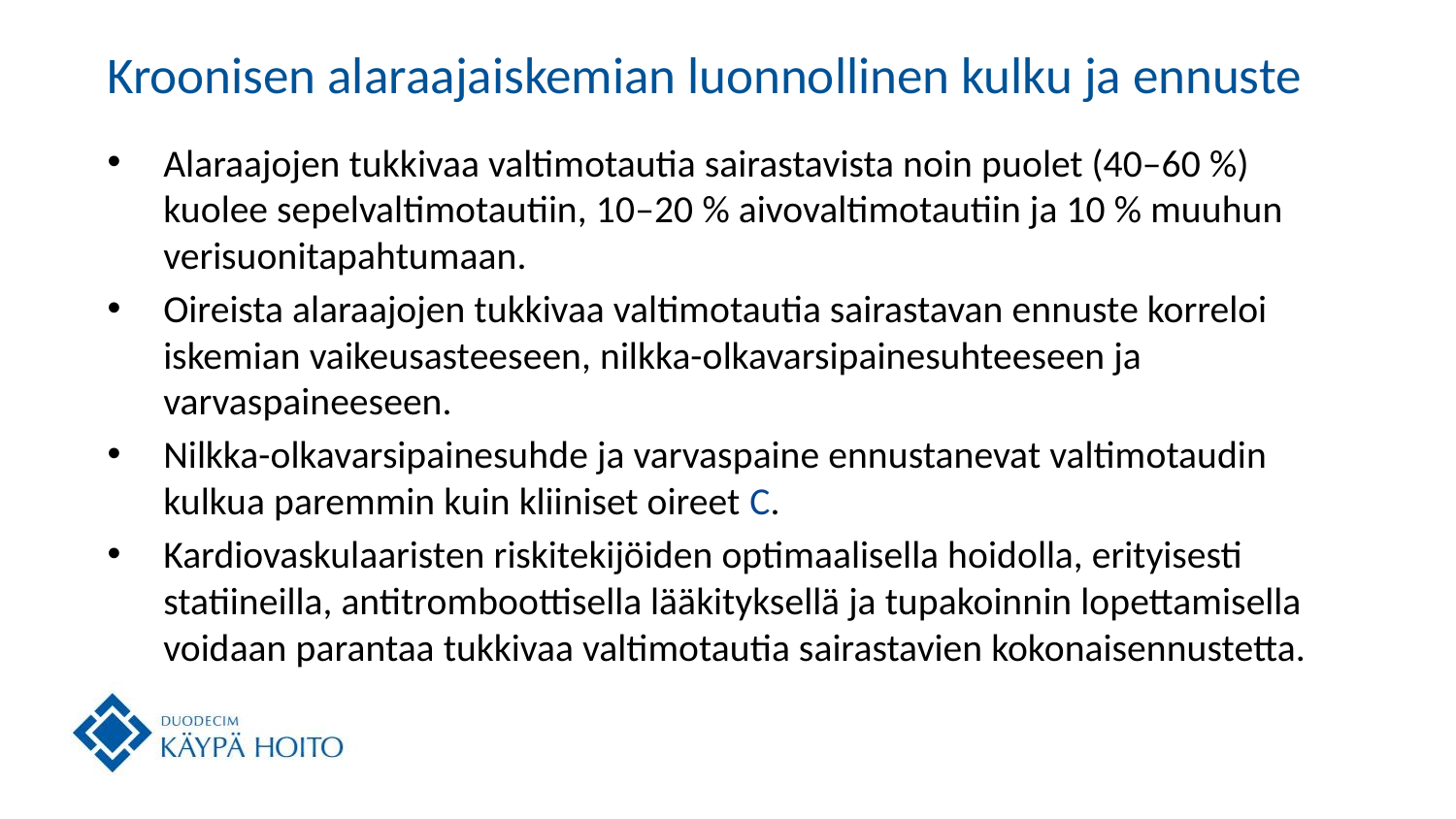

# Kroonisen alaraajaiskemian luonnollinen kulku ja ennuste
Alaraajojen tukkivaa valtimotautia sairastavista noin puolet (40–60 %) kuolee sepelvaltimotautiin, 10–20 % aivovaltimotautiin ja 10 % muuhun verisuonitapahtumaan.
Oireista alaraajojen tukkivaa valtimotautia sairastavan ennuste korreloi iskemian vaikeusasteeseen, nilkka-olkavarsipainesuhteeseen ja varvaspaineeseen.
Nilkka-olkavarsipainesuhde ja varvaspaine ennustanevat valtimotaudin kulkua paremmin kuin kliiniset oireet C.
Kardiovaskulaaristen riskitekijöiden optimaalisella hoidolla, erityisesti statiineilla, antitromboottisella lääkityksellä ja tupakoinnin lopettamisella voidaan parantaa tukkivaa valtimotautia sairastavien kokonaisennustetta.